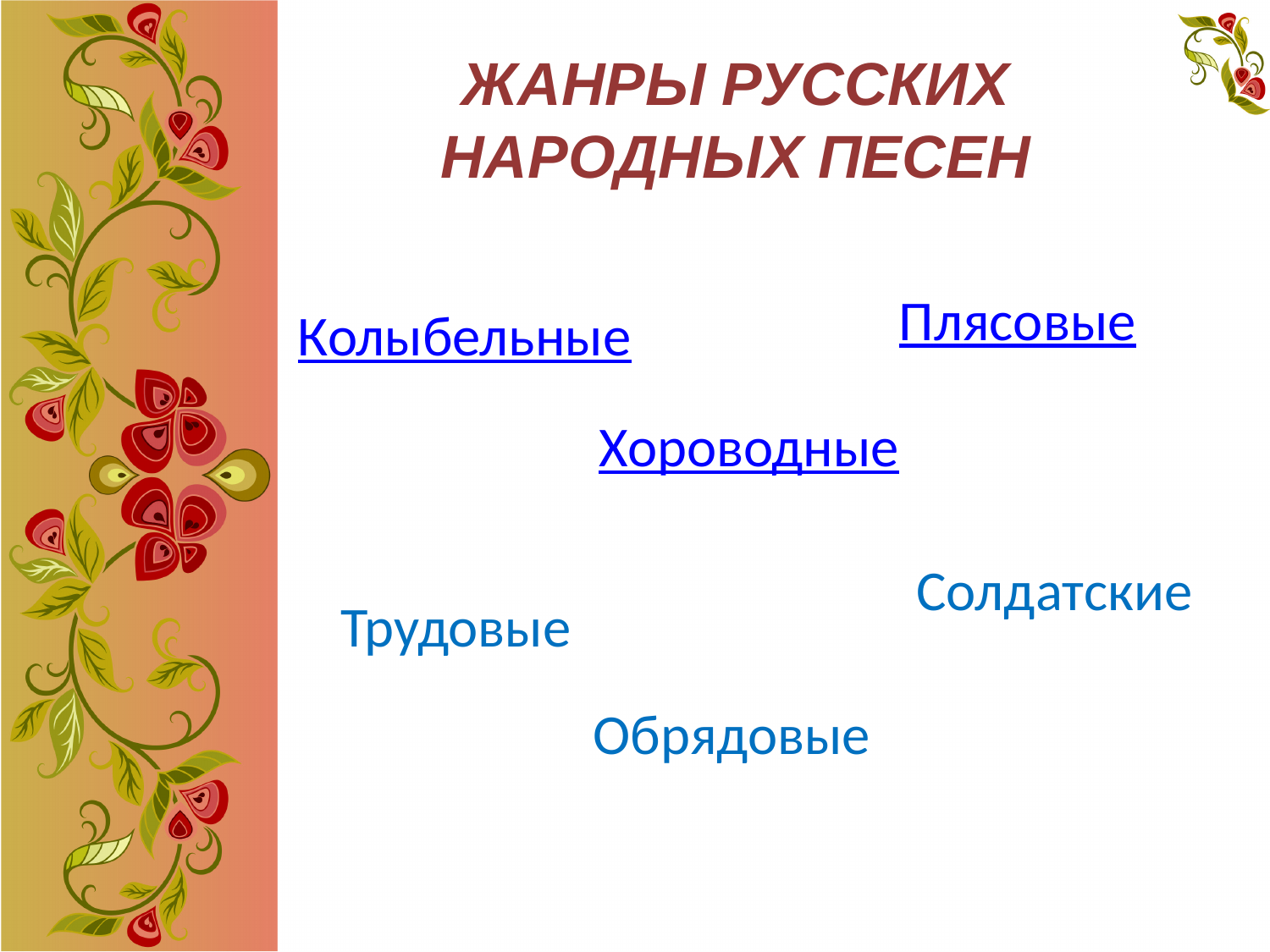

# ЖАНРЫ РУССКИХ НАРОДНЫХ ПЕСЕН
Плясовые
Колыбельные
Хороводные
Солдатские
Трудовые
Обрядовые